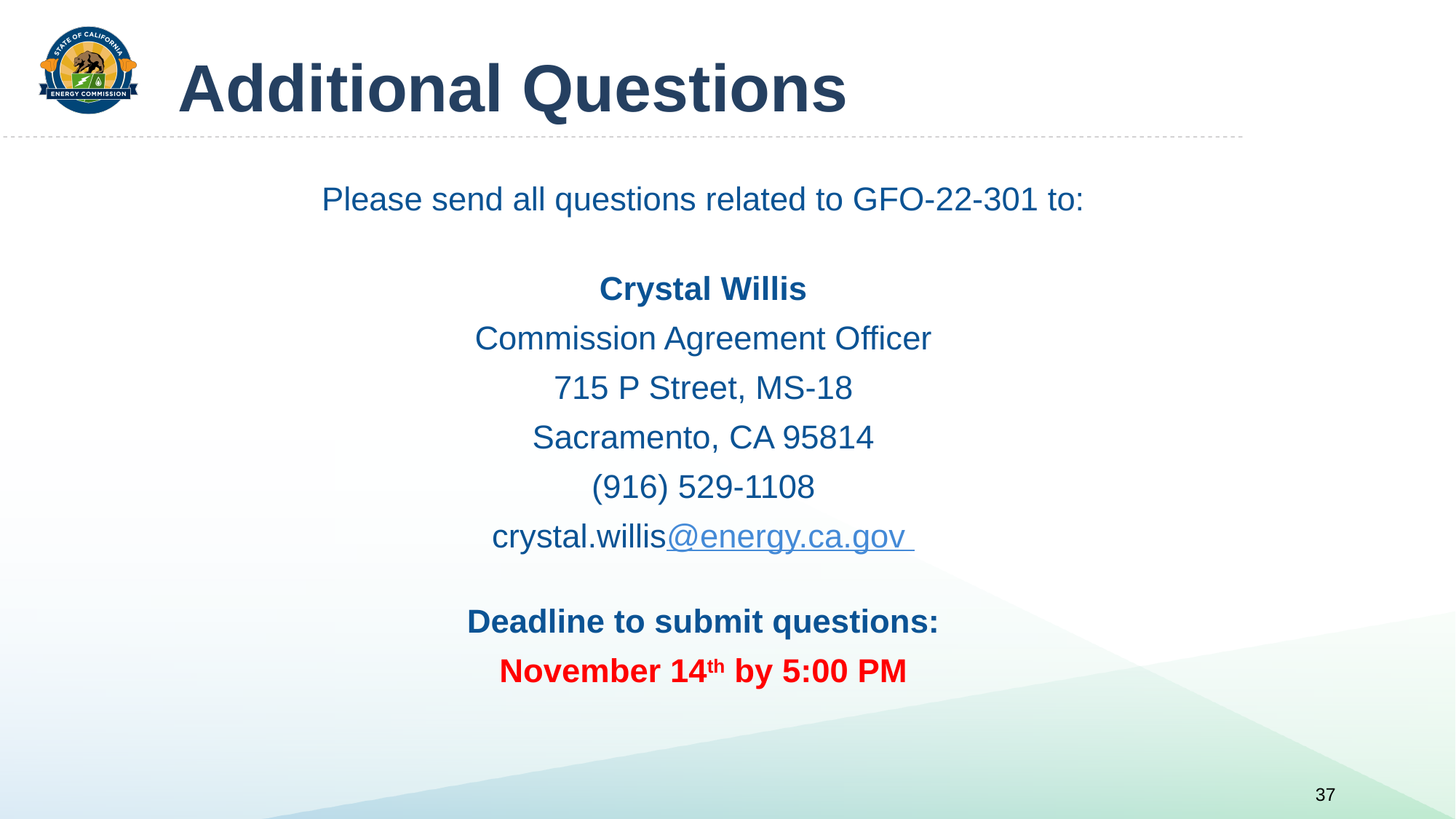

# Additional Questions
Please send all questions related to GFO-22-301 to:
Crystal Willis
Commission Agreement Officer
715 P Street, MS-18
Sacramento, CA 95814
(916) 529-1108
crystal.willis@energy.ca.gov
Deadline to submit questions:
November 14th by 5:00 PM

37